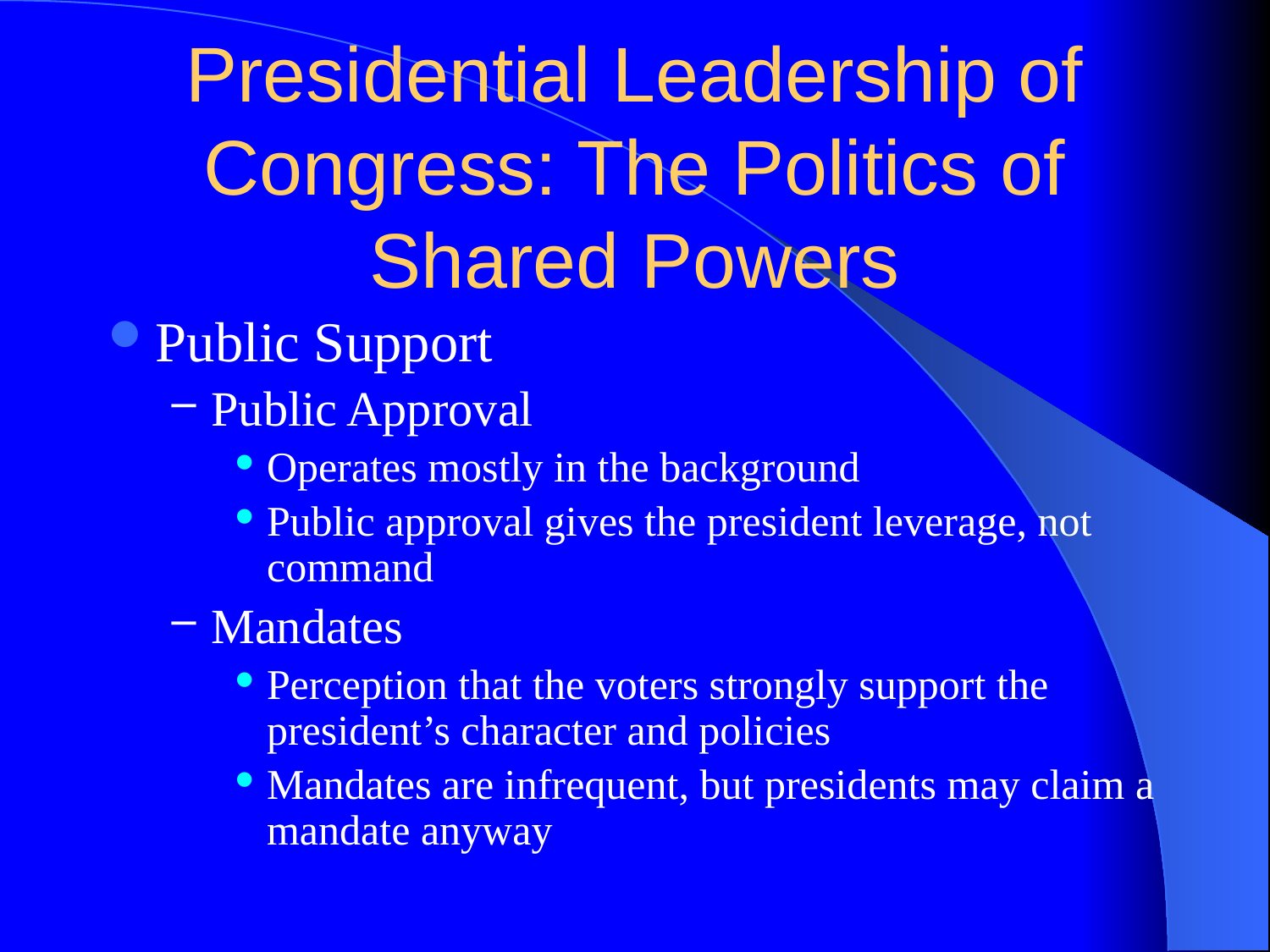

# Presidential Leadership of Congress: The Politics of Shared Powers
Public Support
Public Approval
Operates mostly in the background
Public approval gives the president leverage, not command
Mandates
Perception that the voters strongly support the president’s character and policies
Mandates are infrequent, but presidents may claim a mandate anyway